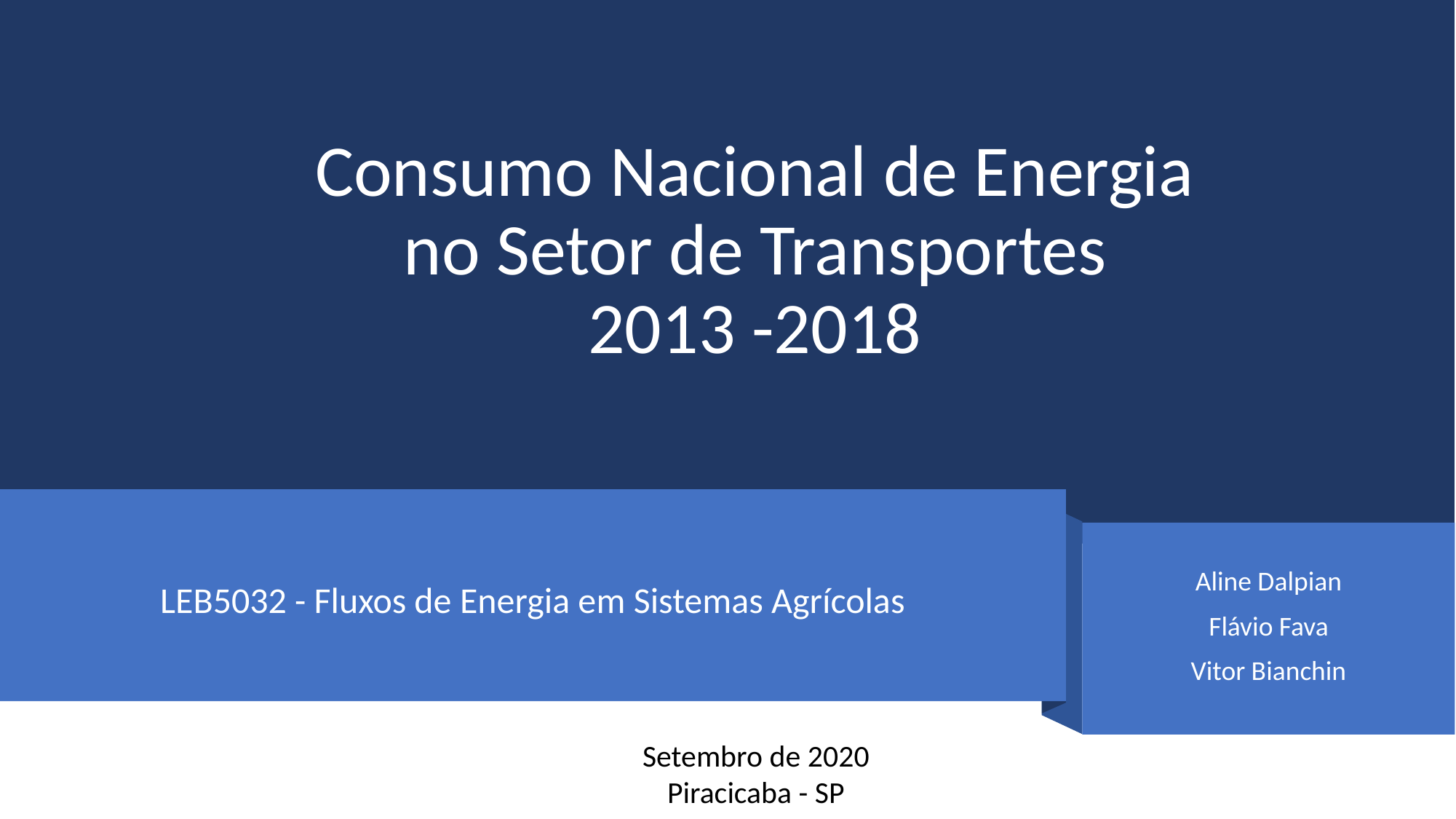

# Consumo Nacional de Energia no Setor de Transportes 2013 -2018

LEB5032 - Fluxos de Energia em Sistemas Agrícolas

Aline Dalpian
Flávio Fava
Vitor Bianchin

Setembro de 2020
Piracicaba - SP